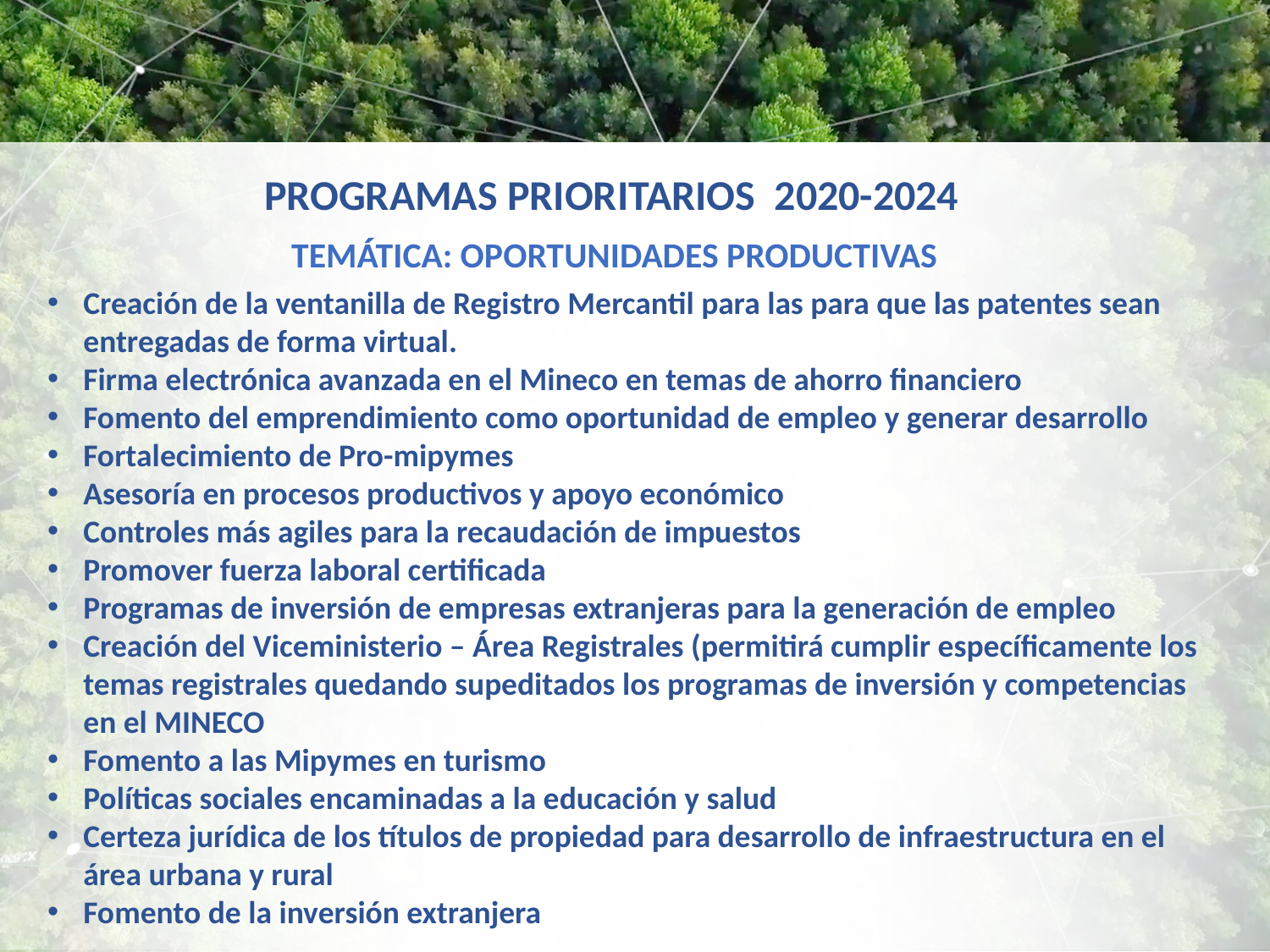

PROGRAMAS PRIORITARIOS  2020-2024
TEMÁTICA: OPORTUNIDADES PRODUCTIVAS
Creación de la ventanilla de Registro Mercantil para las para que las patentes sean entregadas de forma virtual.
Firma electrónica avanzada en el Mineco en temas de ahorro financiero
Fomento del emprendimiento como oportunidad de empleo y generar desarrollo
Fortalecimiento de Pro-mipymes
Asesoría en procesos productivos y apoyo económico
Controles más agiles para la recaudación de impuestos
Promover fuerza laboral certificada
Programas de inversión de empresas extranjeras para la generación de empleo
Creación del Viceministerio – Área Registrales (permitirá cumplir específicamente los temas registrales quedando supeditados los programas de inversión y competencias en el MINECO
Fomento a las Mipymes en turismo
Políticas sociales encaminadas a la educación y salud
Certeza jurídica de los títulos de propiedad para desarrollo de infraestructura en el área urbana y rural
Fomento de la inversión extranjera